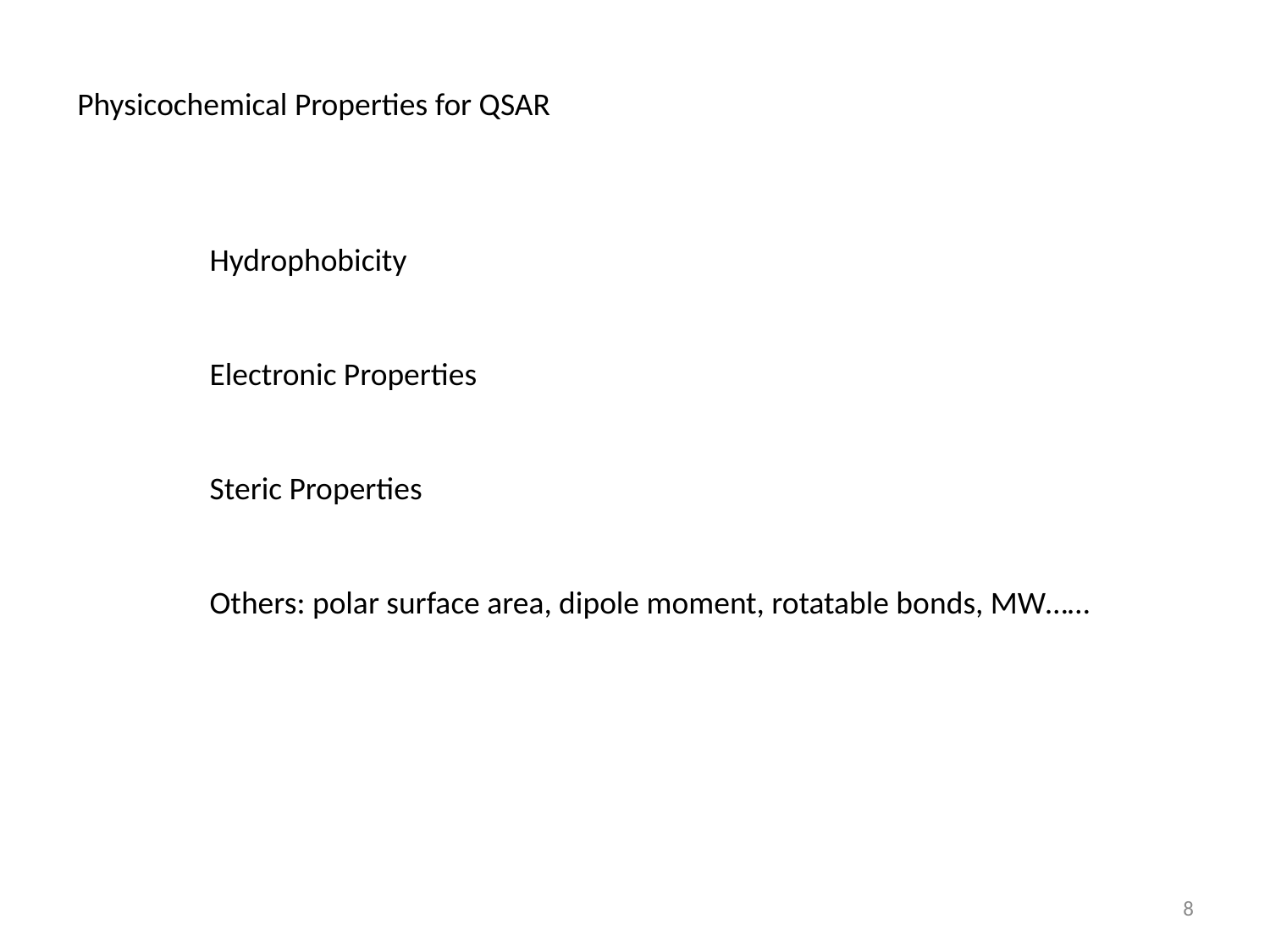

Physicochemical Properties for QSAR
Hydrophobicity

Electronic Properties

Steric Properties

Others: polar surface area, dipole moment, rotatable bonds, MW……
8